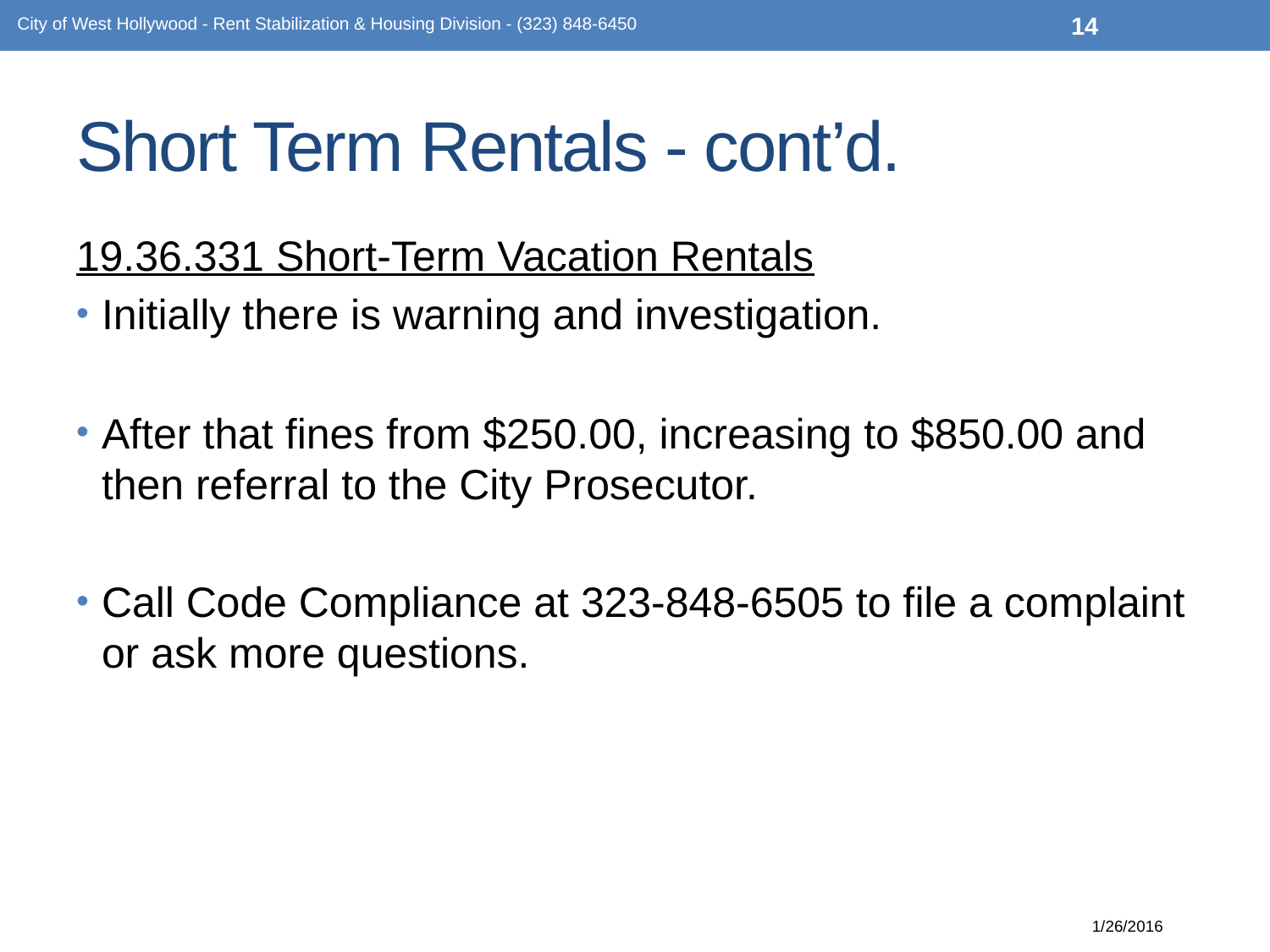

City of West Hollywood - Rent Stabilization & Housing Division - (323) 848-6450
14
# Short Term Rentals - cont’d.
19.36.331 Short-Term Vacation Rentals
Initially there is warning and investigation.

After that fines from $250.00, increasing to $850.00 and then referral to the City Prosecutor.

Call Code Compliance at 323-848-6505 to file a complaint or ask more questions.
1/26/2016